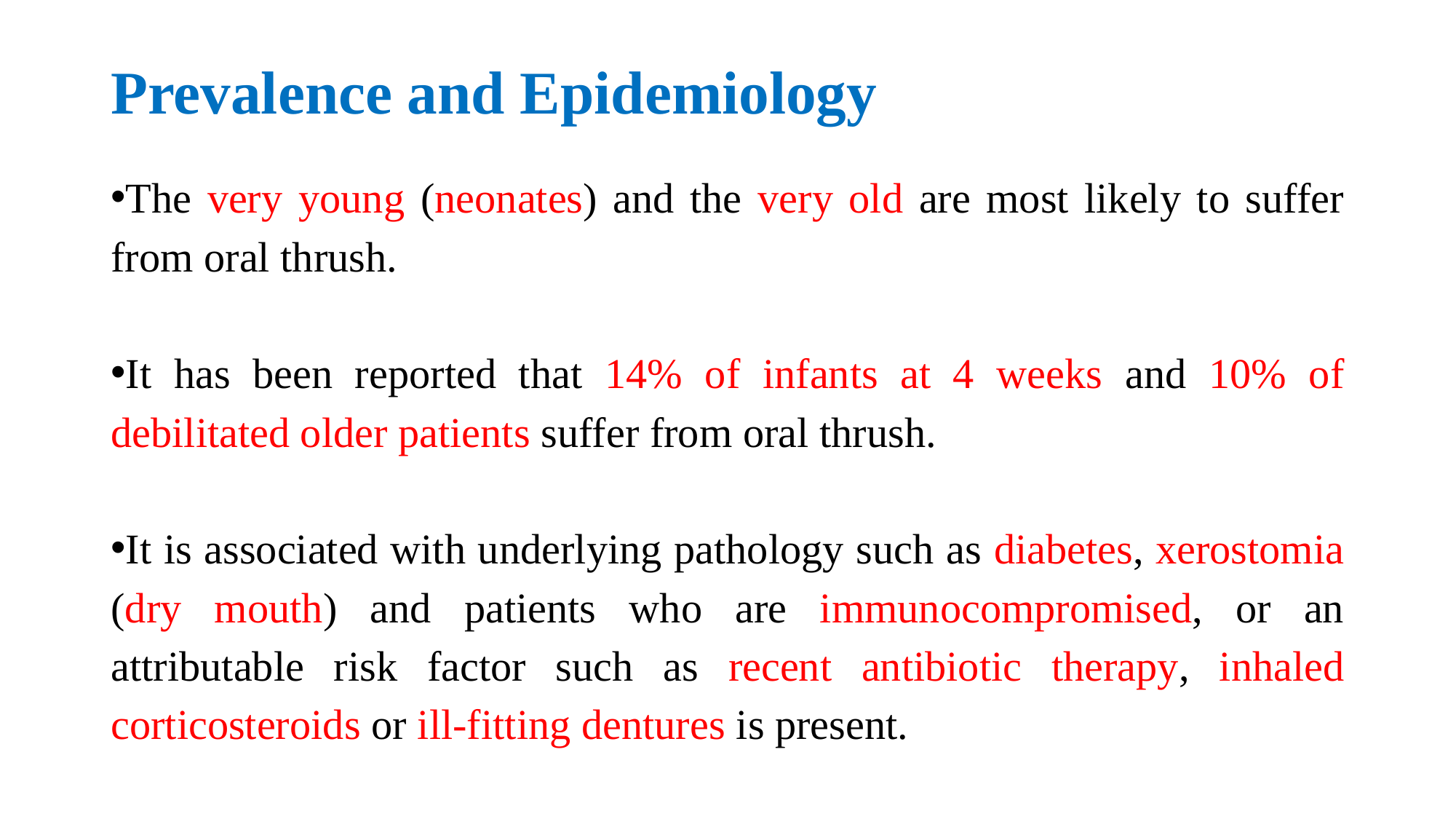

# Prevalence and Epidemiology
The very young (neonates) and the very old are most likely to suffer from oral thrush.

It has been reported that 14% of infants at 4 weeks and 10% of debilitated older patients suffer from oral thrush.

It is associated with underlying pathology such as diabetes, xerostomia (dry mouth) and patients who are immunocompromised, or an attributable risk factor such as recent antibiotic therapy, inhaled corticosteroids or ill-fitting dentures is present.